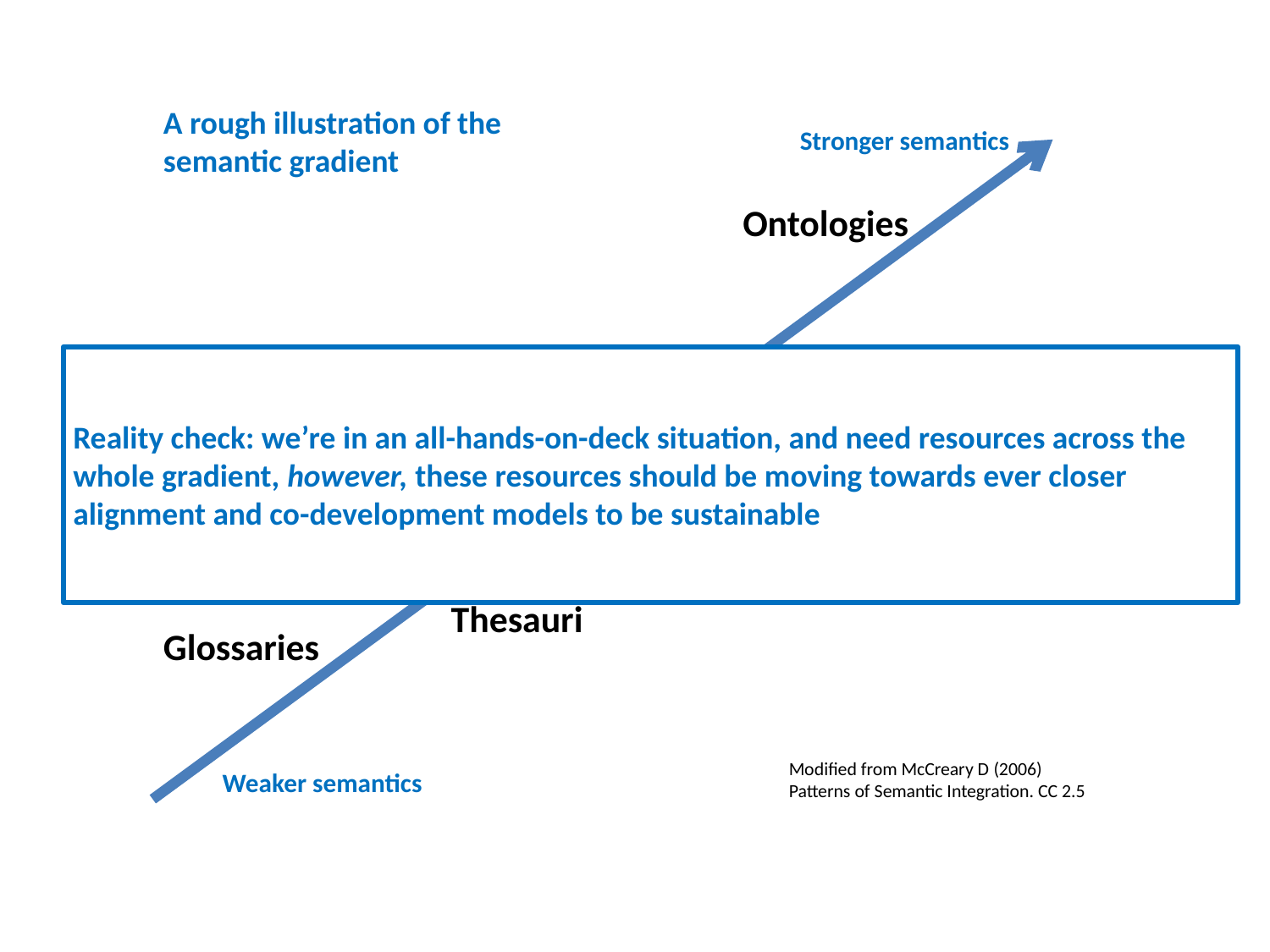

Stronger semantics
A rough illustration of the semantic gradient
# Ontologies
Taxonomies
Reality check: we’re in an all-hands-on-deck situation, and need resources across the whole gradient, however, these resources should be moving towards ever closer alignment and co-development models to be sustainable
Controlled
 vocabularies
Data models
Thesauri
Glossaries
Modified from McCreary D (2006)
Patterns of Semantic Integration. CC 2.5
Weaker semantics